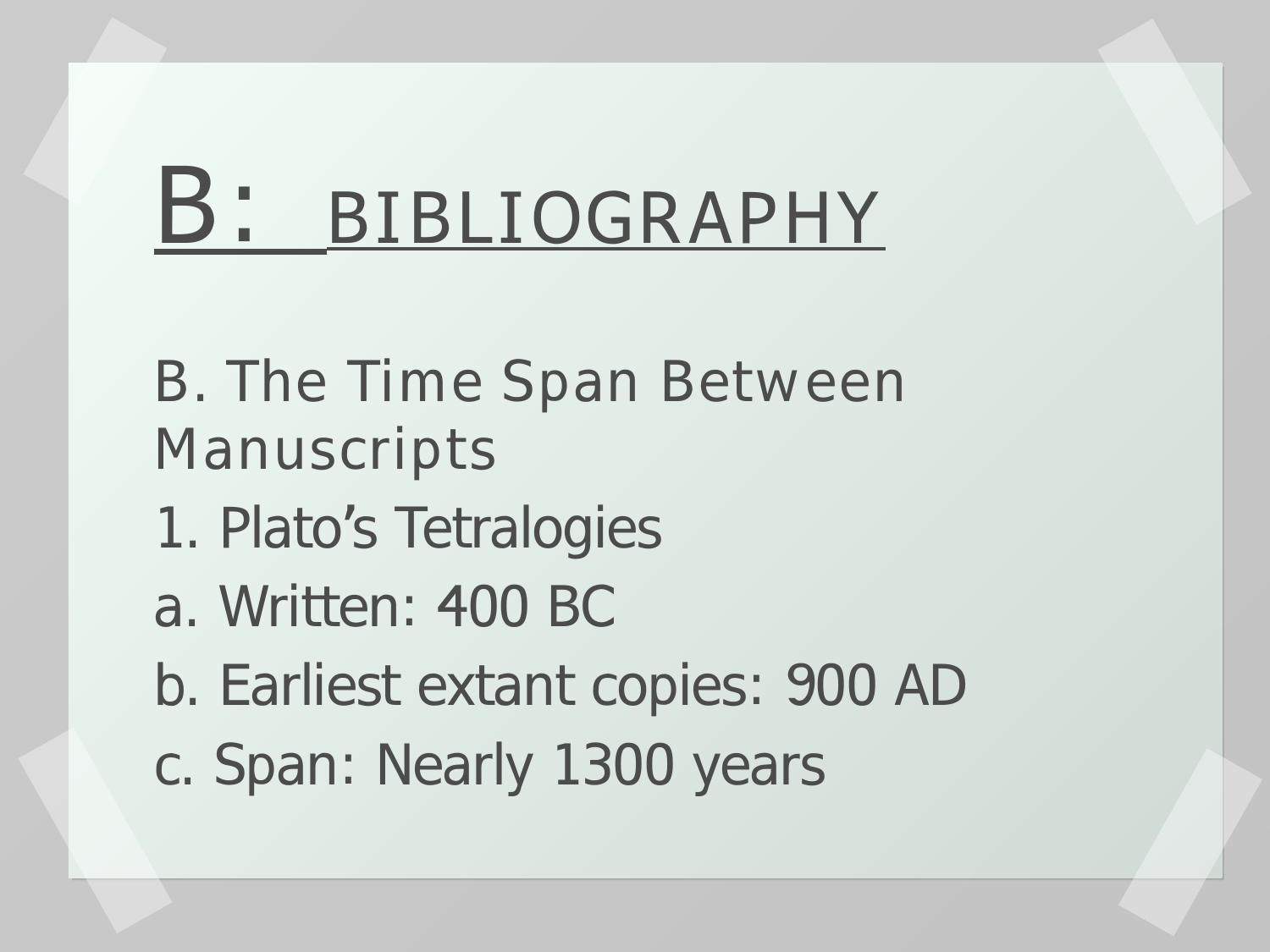

B:  BIBLIOGRAPHY

B. The Time Span Between Manuscripts
1. Plato’s Tetralogies
a. Written: 400 BC
b. Earliest extant copies: 900 AD
c. Span: Nearly 1300 years